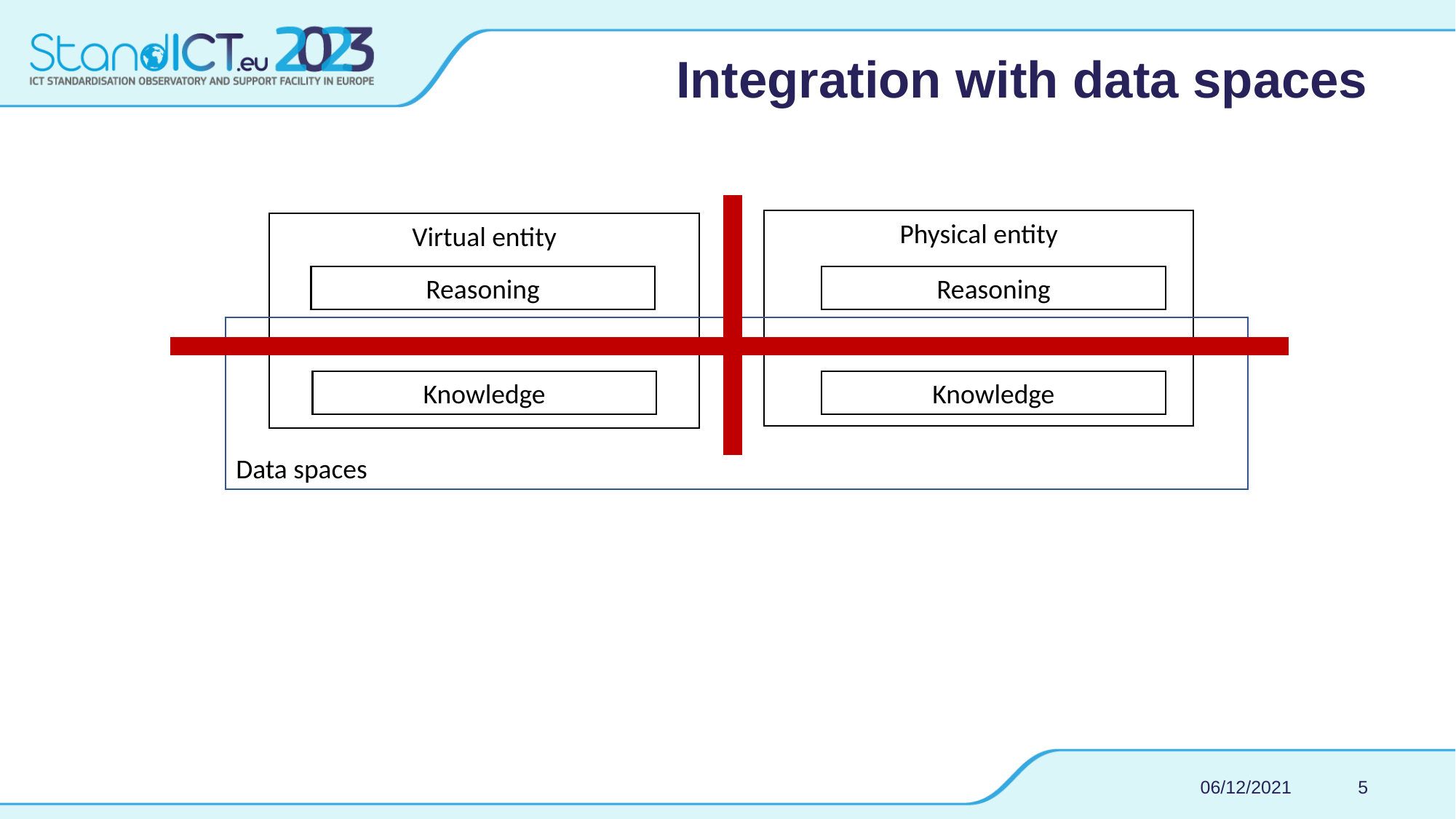

# Integration with data spaces

Physical entity
Virtual entity
Reasoning
Reasoning
Data spaces

Knowledge
Knowledge
06/12/2021
5